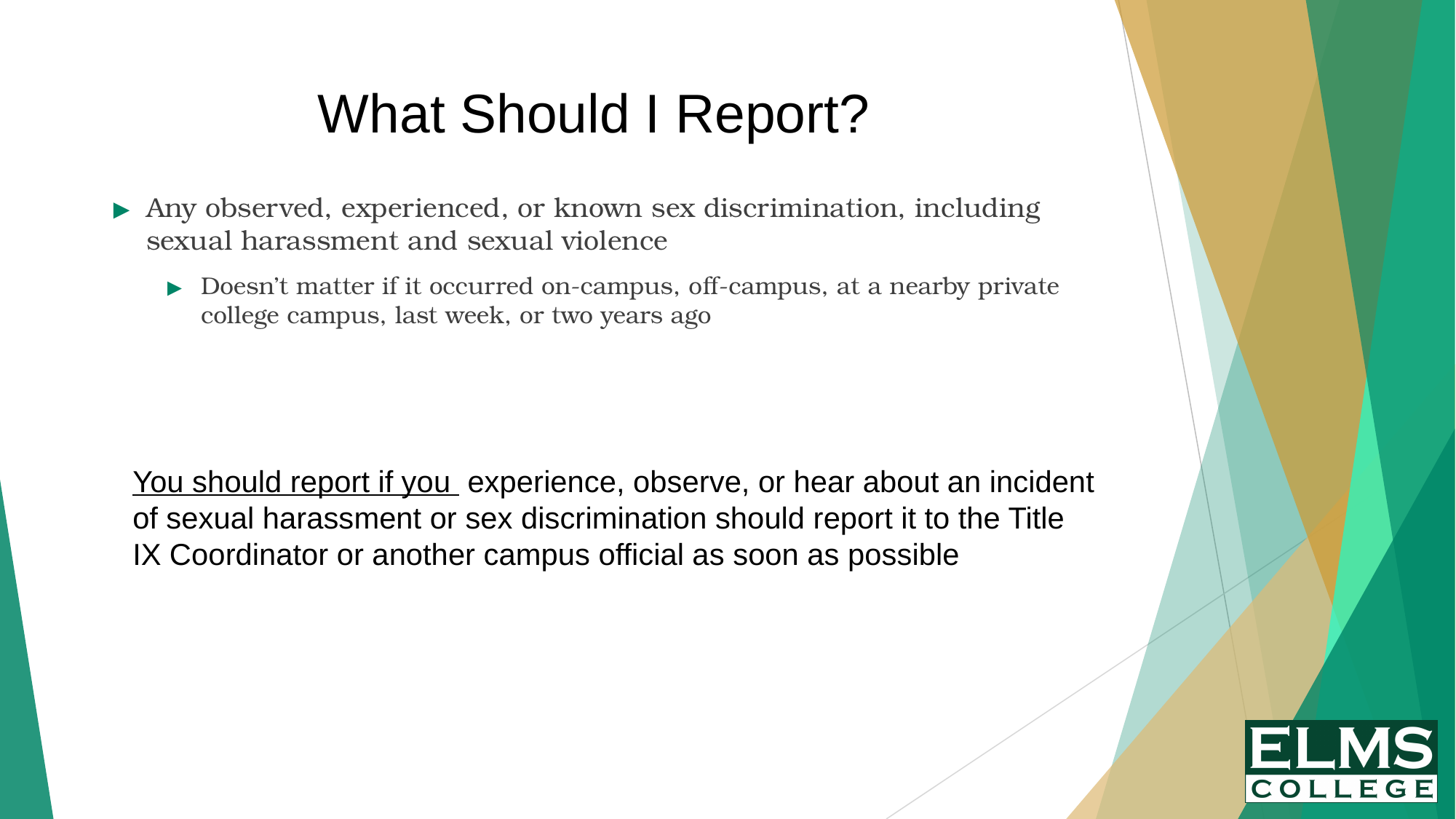

# What Should I Report?
Any observed, experienced, or known sex discrimination, including sexual harassment and sexual violence
Doesn’t matter if it occurred on-campus, off-campus, at a nearby private college campus, last week, or two years ago

You should report if you  experience, observe, or hear about an incident of sexual harassment or sex discrimination should report it to the Title IX Coordinator or another campus official as soon as possible